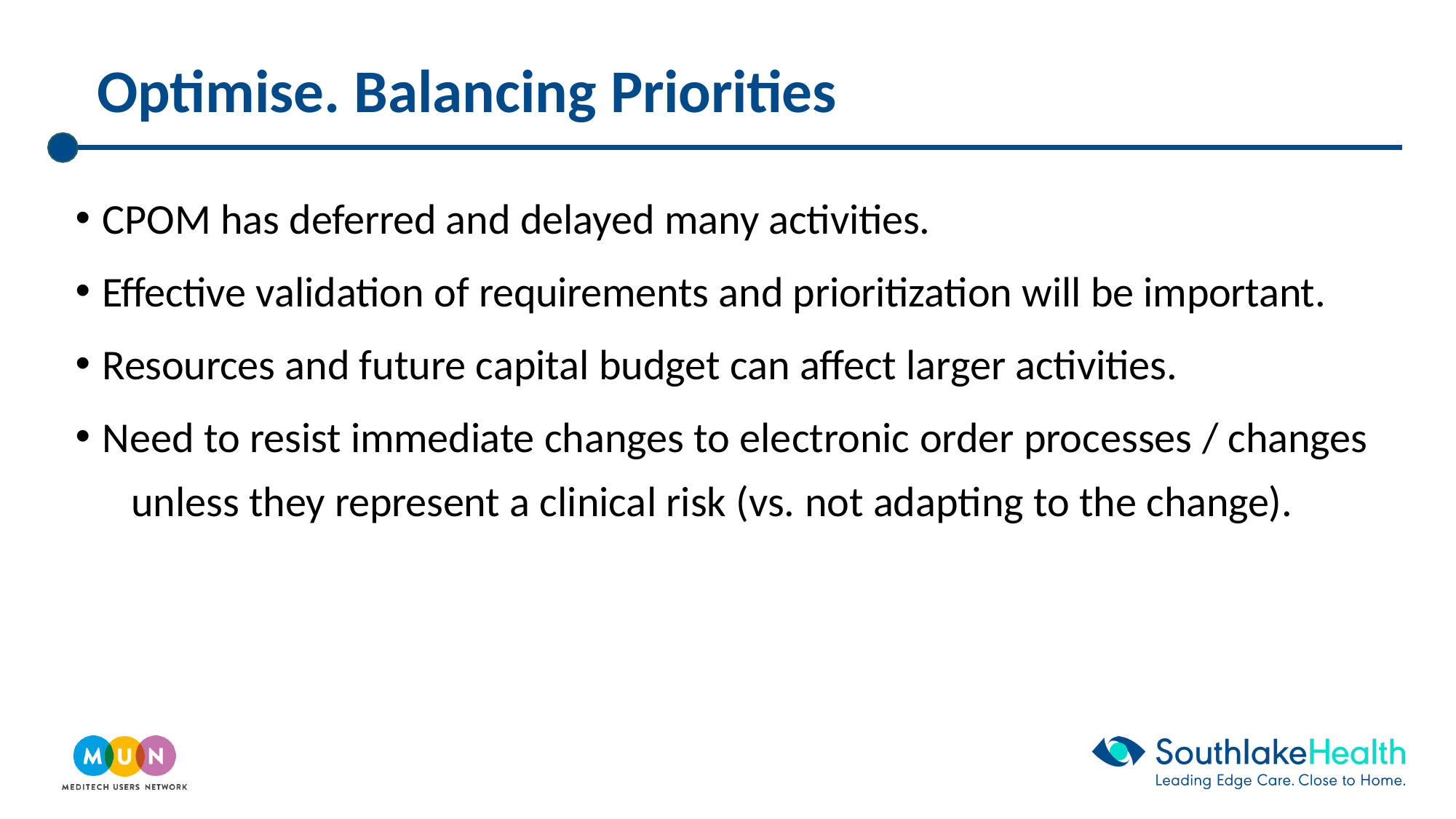

# Optimise. Balancing Priorities
CPOM has deferred and delayed many activities.
Effective validation of requirements and prioritization will be important.
Resources and future capital budget can affect larger activities.
Need to resist immediate changes to electronic order processes / changes 	unless they represent a clinical risk (vs. not adapting to the change).